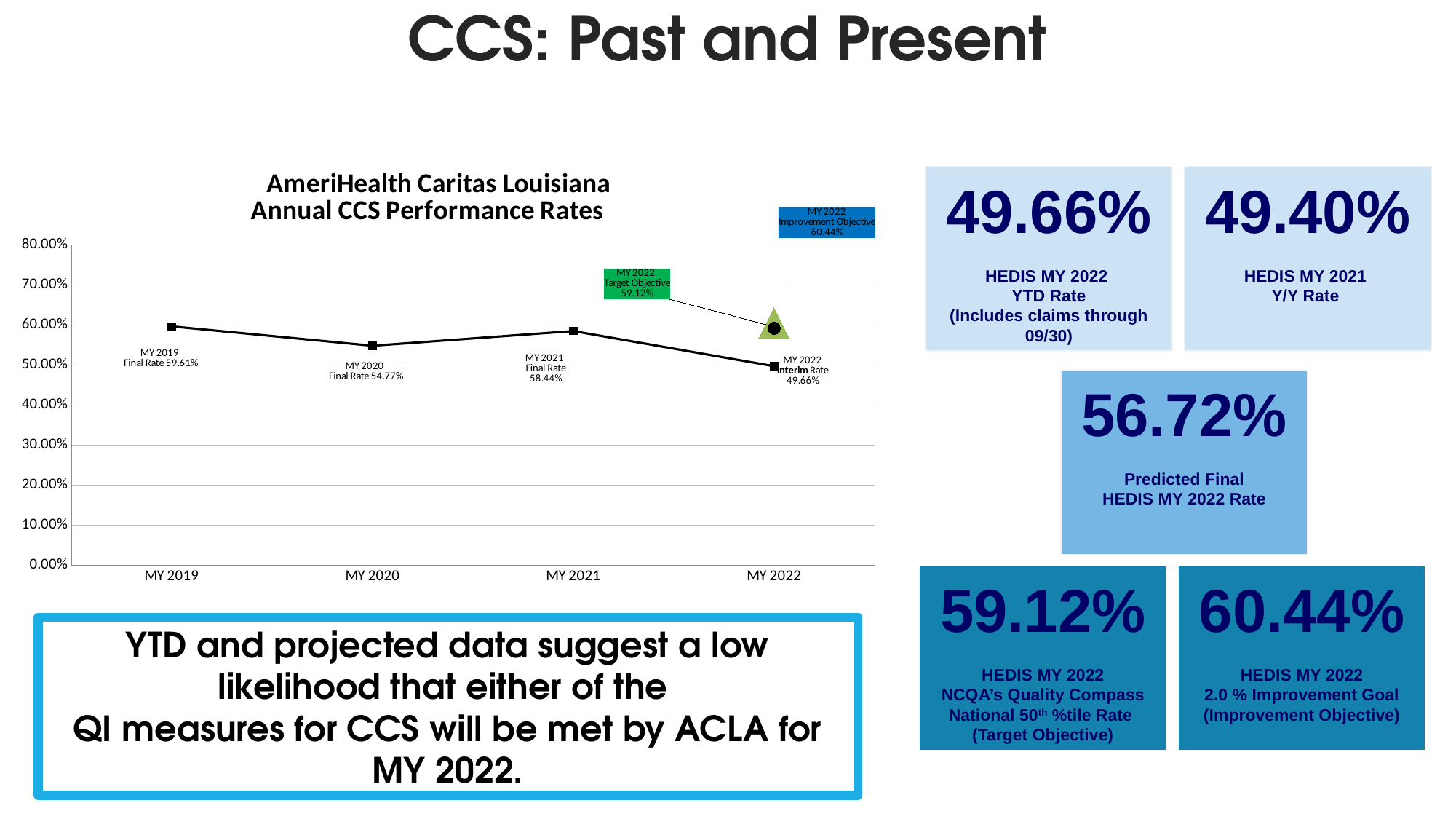

CCS: Past and Present

### Chart: AmeriHealth Caritas Louisiana
Annual CCS Performance Rates

| Category |  |  |  |  |
|---|---|---|---|---|
| MY 2019 | 0.5961 | None | None | None |
| MY 2020 | 0.5477 | None | None | None |
| MY 2021 | 0.5844 | None | None | None |
| MY 2022 | 0.4966 | None | 0.6044 | 0.5912 |
49.66%

HEDIS MY 2022
YTD Rate
(Includes claims through 09/30)

49.40%

HEDIS MY 2021
Y/Y Rate
56.72%

Predicted Final
HEDIS MY 2022 Rate
59.12%

HEDIS MY 2022
NCQA’s Quality Compass National 50th %tile Rate
(Target Objective)
60.44%

HEDIS MY 2022
2.0 % Improvement Goal
(Improvement Objective)

YTD and projected data suggest a low likelihood that either of the
QI measures for CCS will be met by ACLA for MY 2022.